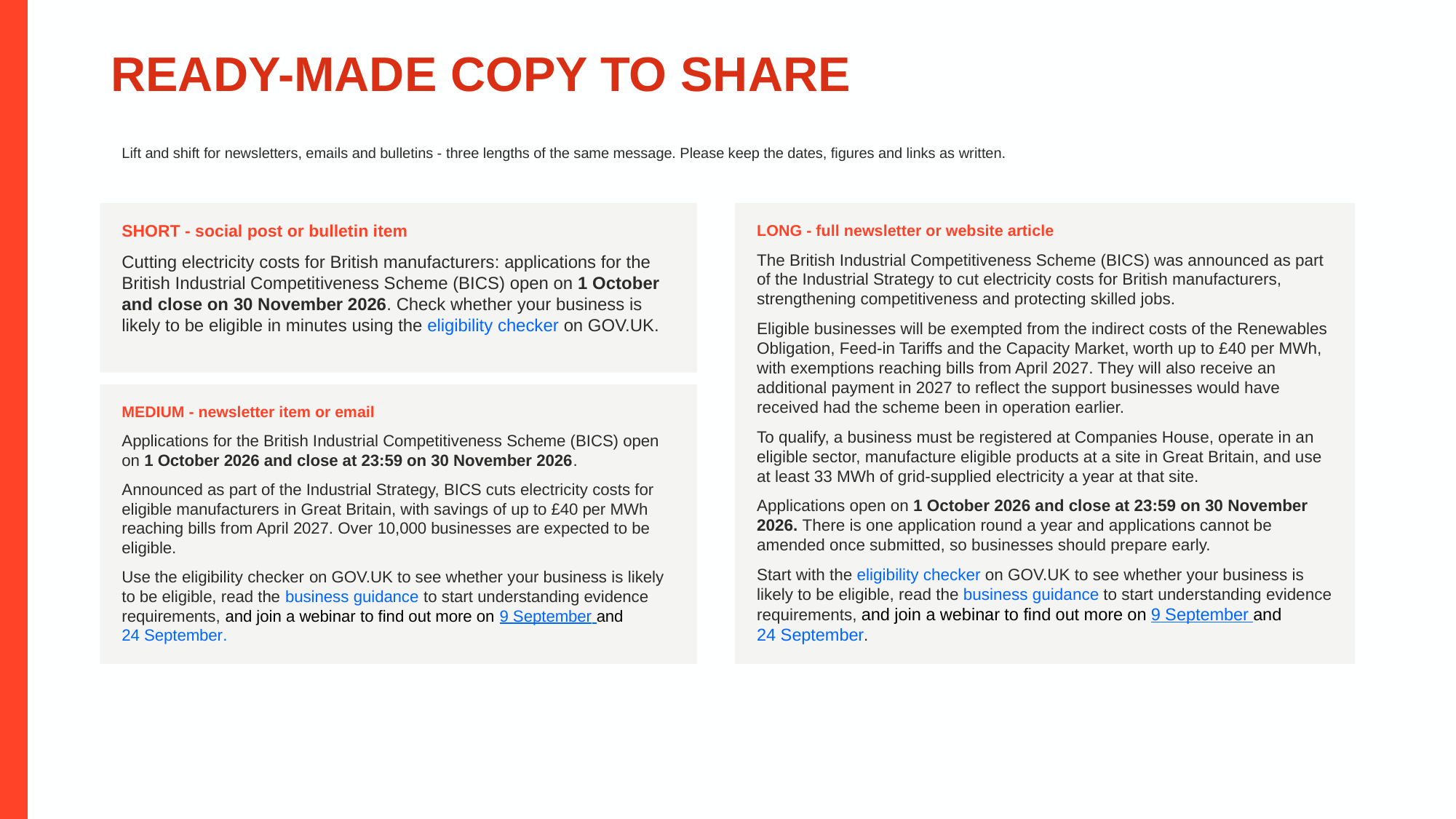

# READY-MADE COPY TO SHARE
Lift and shift for newsletters, emails and bulletins - three lengths of the same message. Please keep the dates, figures and links as written.
SHORT - social post or bulletin item
Cutting electricity costs for British manufacturers: applications for the British Industrial Competitiveness Scheme (BICS) open on 1 October and close on 30 November 2026. Check whether your business is likely to be eligible in minutes using the eligibility checker on GOV.UK.
LONG - full newsletter or website article
The British Industrial Competitiveness Scheme (BICS) was announced as part of the Industrial Strategy to cut electricity costs for British manufacturers, strengthening competitiveness and protecting skilled jobs.
Eligible businesses will be exempted from the indirect costs of the Renewables Obligation, Feed-in Tariffs and the Capacity Market, worth up to £40 per MWh, with exemptions reaching bills from April 2027. They will also receive an additional payment in 2027 to reflect the support businesses would have received had the scheme been in operation earlier.
To qualify, a business must be registered at Companies House, operate in an eligible sector, manufacture eligible products at a site in Great Britain, and use at least 33 MWh of grid-supplied electricity a year at that site.
Applications open on 1 October 2026 and close at 23:59 on 30 November 2026. There is one application round a year and applications cannot be amended once submitted, so businesses should prepare early.
Start with the eligibility checker on GOV.UK to see whether your business is likely to be eligible, read the business guidance to start understanding evidence requirements, and join a webinar to find out more on 9 September and 24 September.
MEDIUM - newsletter item or email
Applications for the British Industrial Competitiveness Scheme (BICS) open on 1 October 2026 and close at 23:59 on 30 November 2026.
Announced as part of the Industrial Strategy, BICS cuts electricity costs for eligible manufacturers in Great Britain, with savings of up to £40 per MWh reaching bills from April 2027. Over 10,000 businesses are expected to be eligible.
Use the eligibility checker on GOV.UK to see whether your business is likely to be eligible, read the business guidance to start understanding evidence requirements, and join a webinar to find out more on 9 September and 24 September.